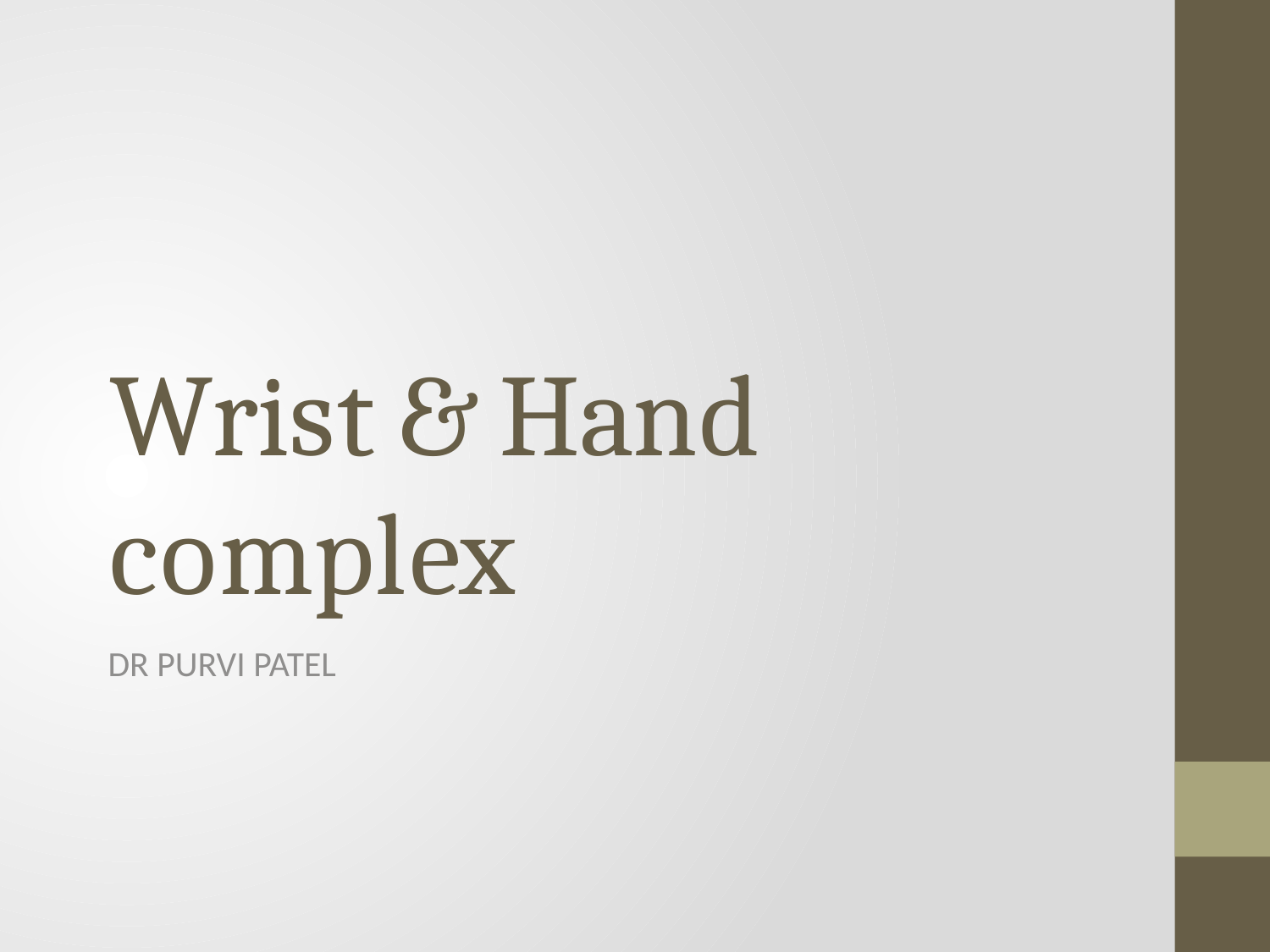

# Wrist & Hand complex
DR PURVI PATEL